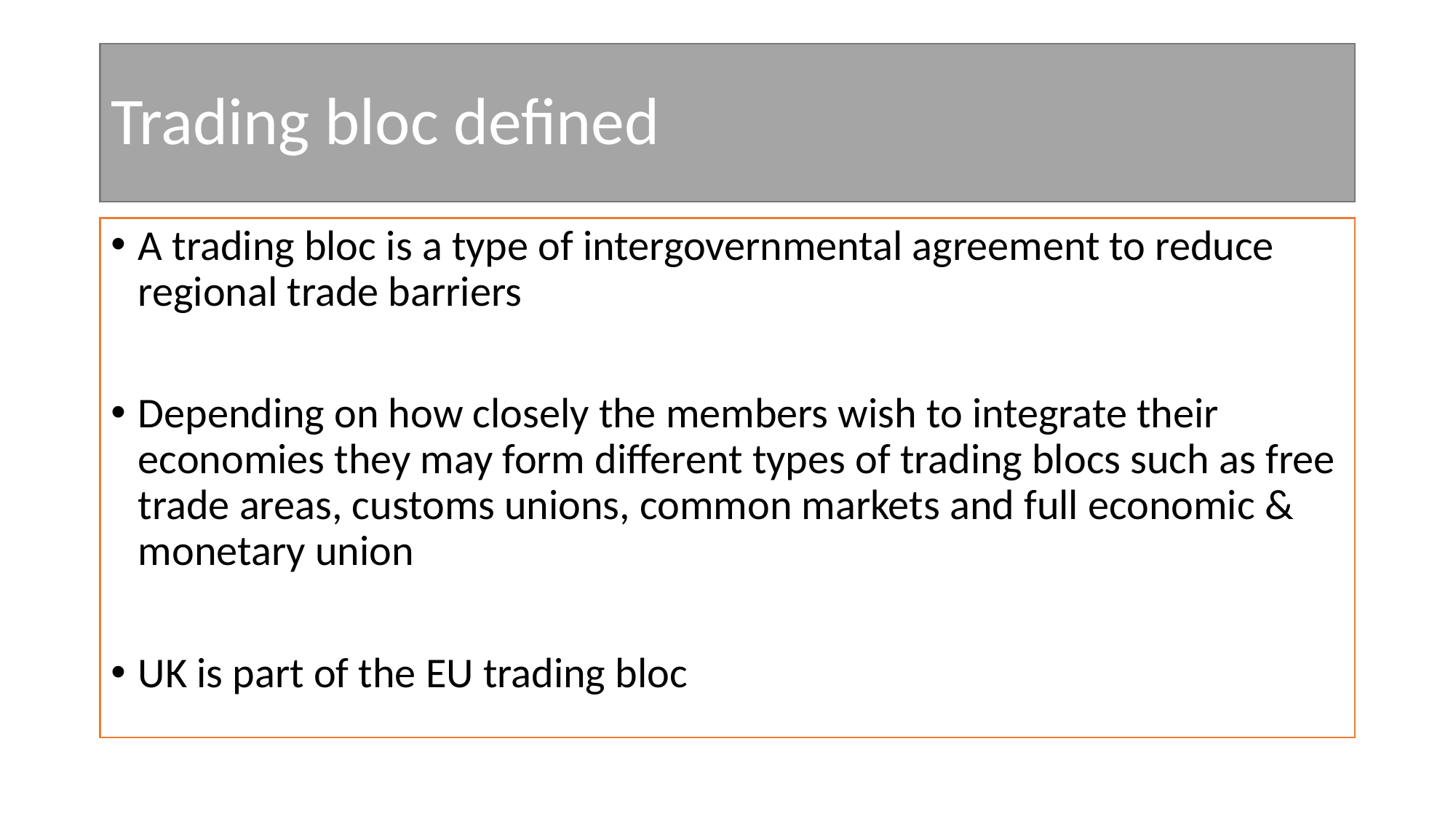

# Trading bloc defined
A trading bloc is a type of intergovernmental agreement to reduce regional trade barriers

Depending on how closely the members wish to integrate their economies they may form different types of trading blocs such as free trade areas, customs unions, common markets and full economic & monetary union

UK is part of the EU trading bloc